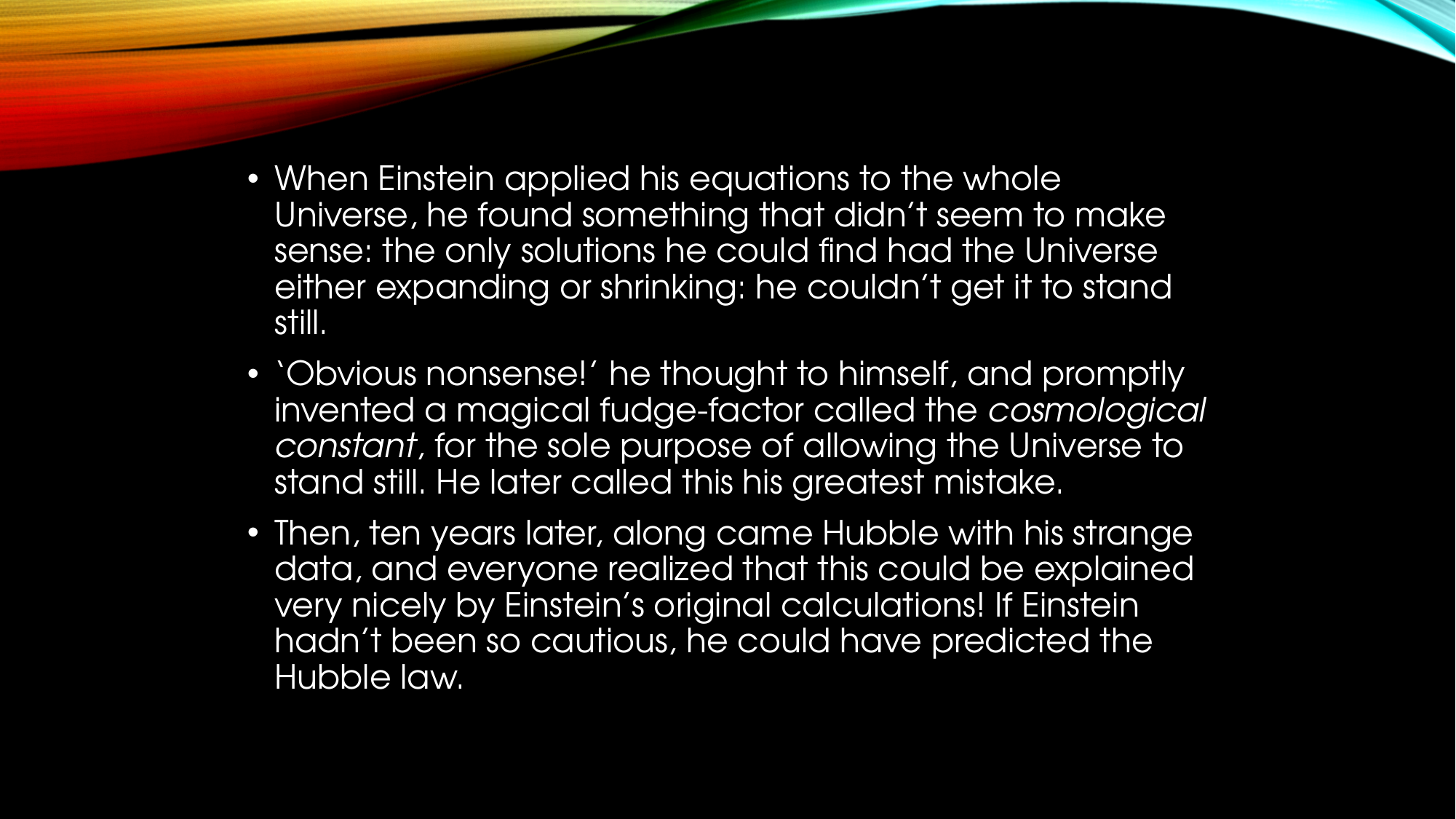

When Einstein applied his equations to the whole Universe, he found something that didn’t seem to make sense: the only solutions he could find had the Universe either expanding or shrinking: he couldn’t get it to stand still.
‘Obvious nonsense!’ he thought to himself, and promptly invented a magical fudge-factor called the cosmological constant, for the sole purpose of allowing the Universe to stand still. He later called this his greatest mistake.
Then, ten years later, along came Hubble with his strange data, and everyone realized that this could be explained very nicely by Einstein’s original calculations! If Einstein hadn’t been so cautious, he could have predicted the Hubble law.